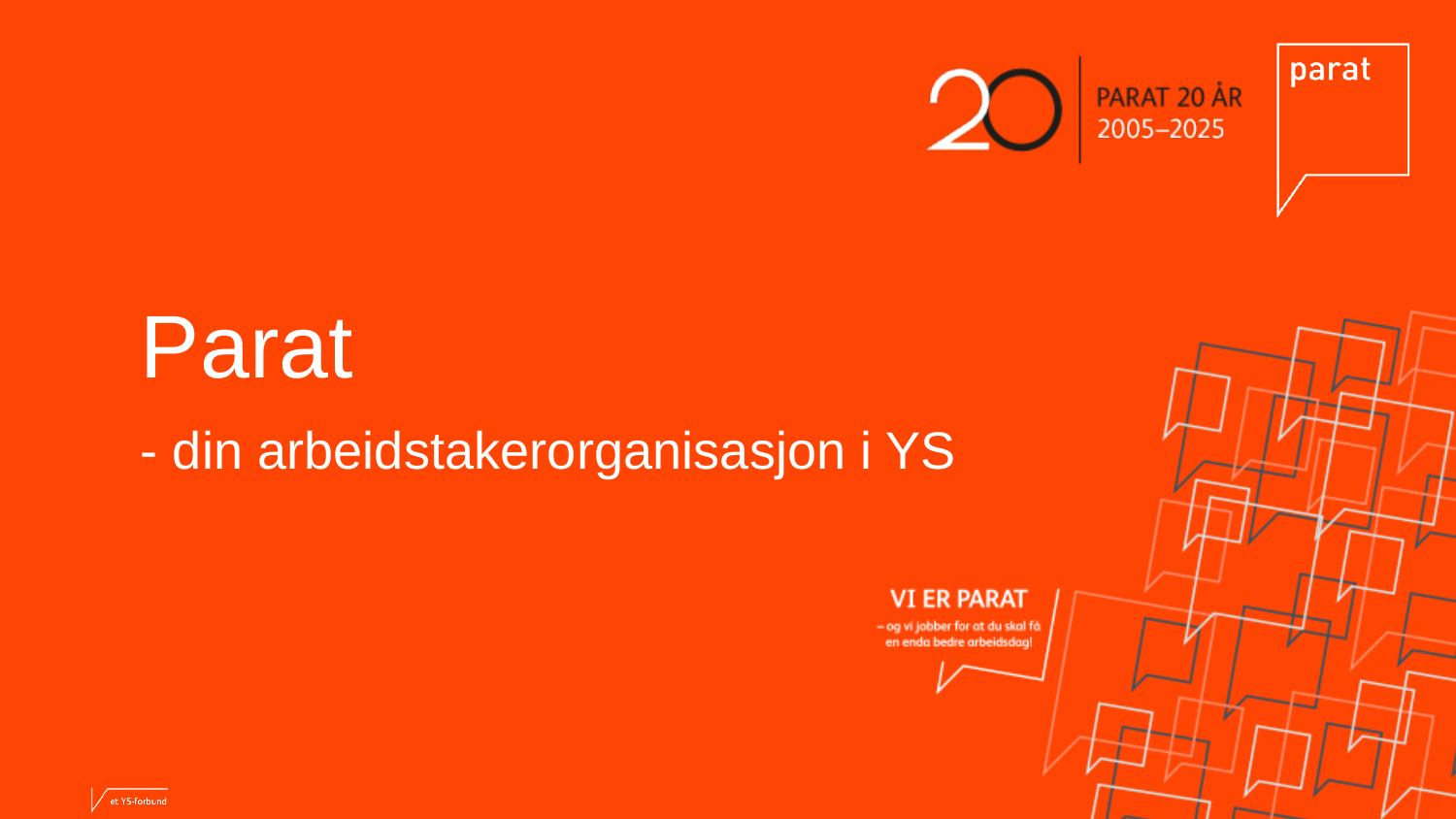

# Parat
- din arbeidstakerorganisasjon i YS